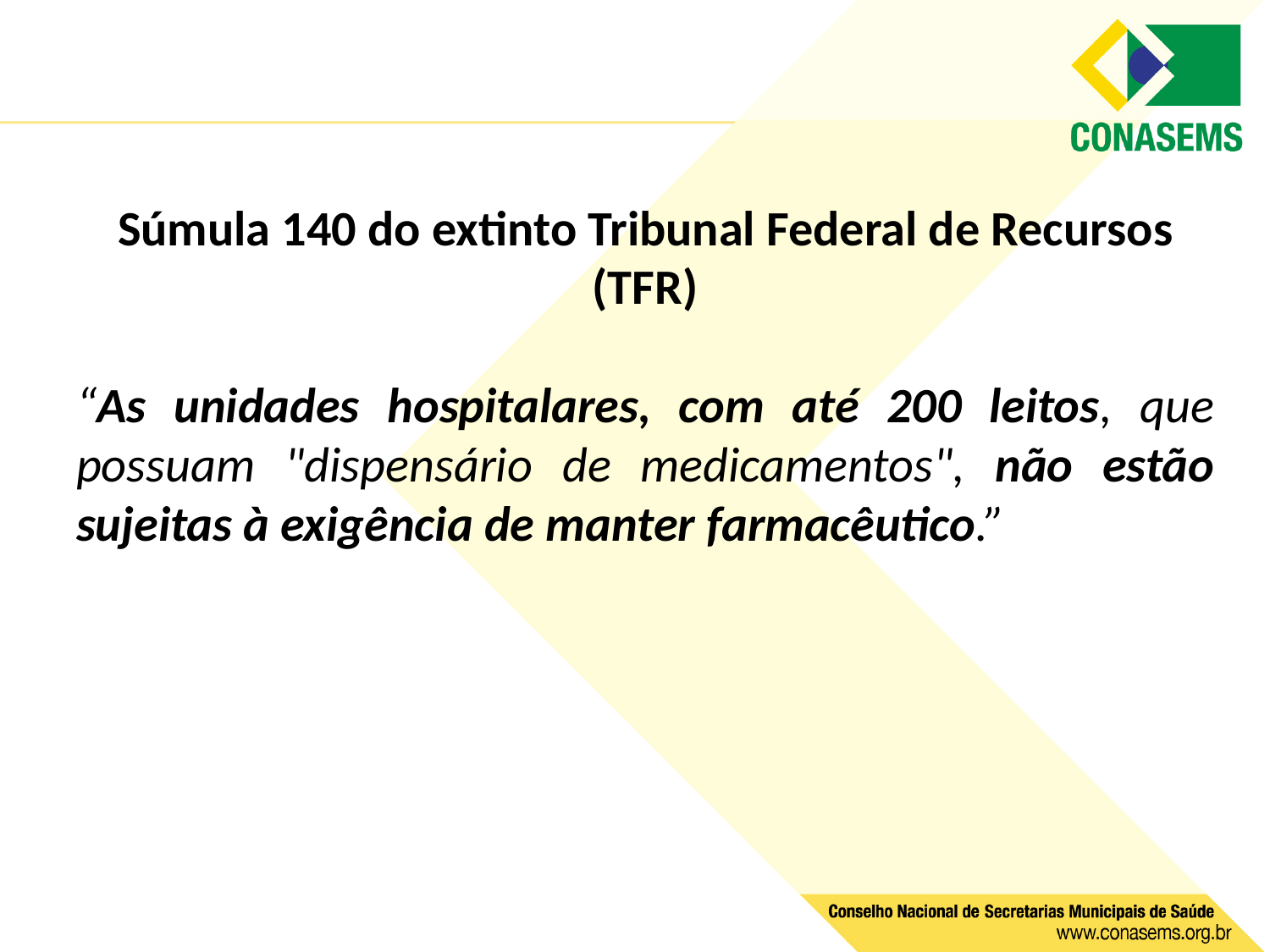

#

Súmula 140 do extinto Tribunal Federal de Recursos (TFR)

“As unidades hospitalares, com até 200 leitos, que possuam "dispensário de medicamentos", não estão sujeitas à exigência de manter farmacêutico.”